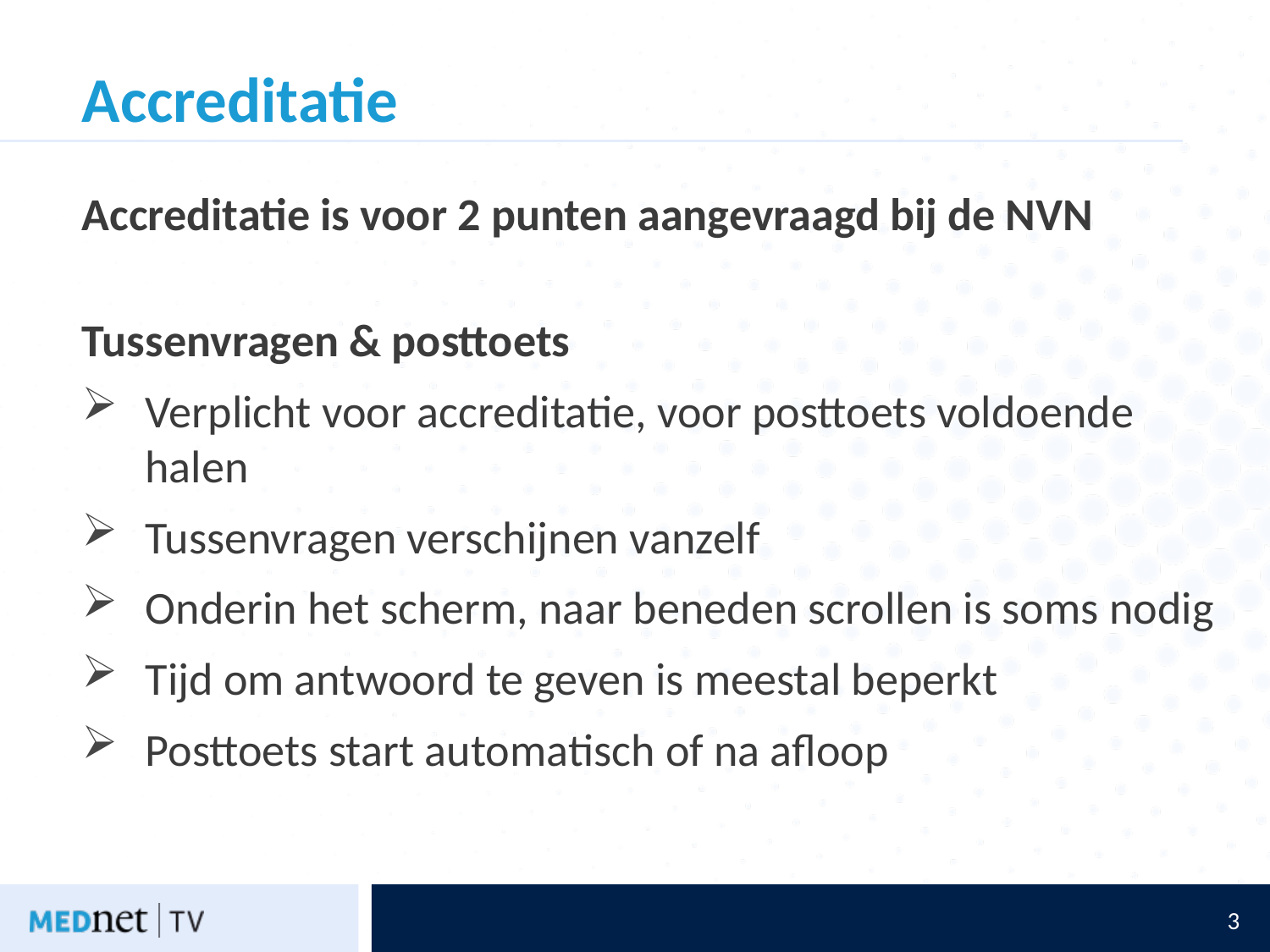

# Accreditatie
Accreditatie is voor 2 punten aangevraagd bij de NVN
Tussenvragen & posttoets
Verplicht voor accreditatie, voor posttoets voldoende halen
Tussenvragen verschijnen vanzelf
Onderin het scherm, naar beneden scrollen is soms nodig
Tijd om antwoord te geven is meestal beperkt
Posttoets start automatisch of na afloop

3